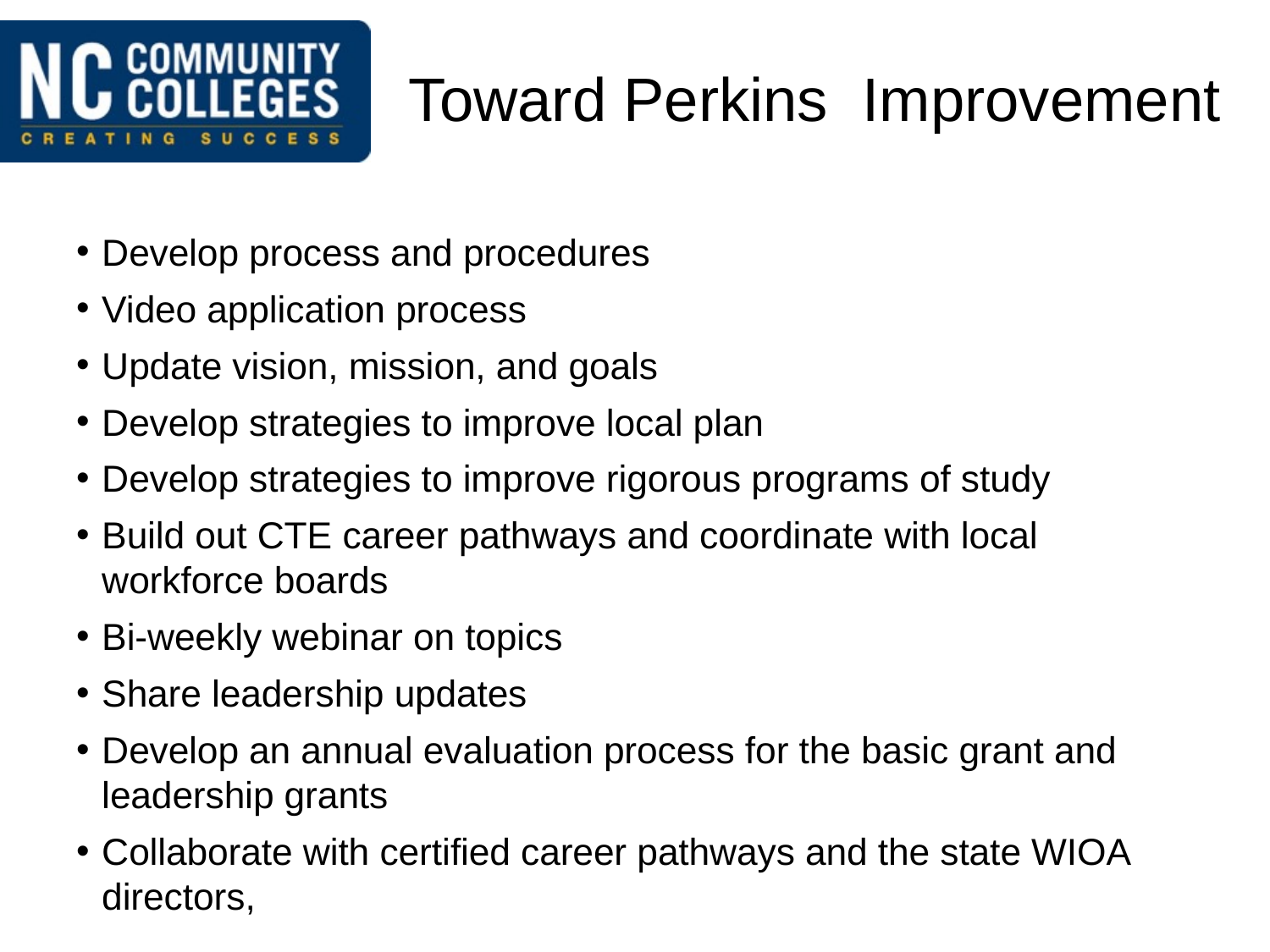

# Toward Perkins  Improvement
Develop process and procedures
Video application process
Update vision, mission, and goals
Develop strategies to improve local plan
Develop strategies to improve rigorous programs of study
Build out CTE career pathways and coordinate with local workforce boards
Bi-weekly webinar on topics
Share leadership updates
Develop an annual evaluation process for the basic grant and leadership grants
Collaborate with certified career pathways and the state WIOA directors,